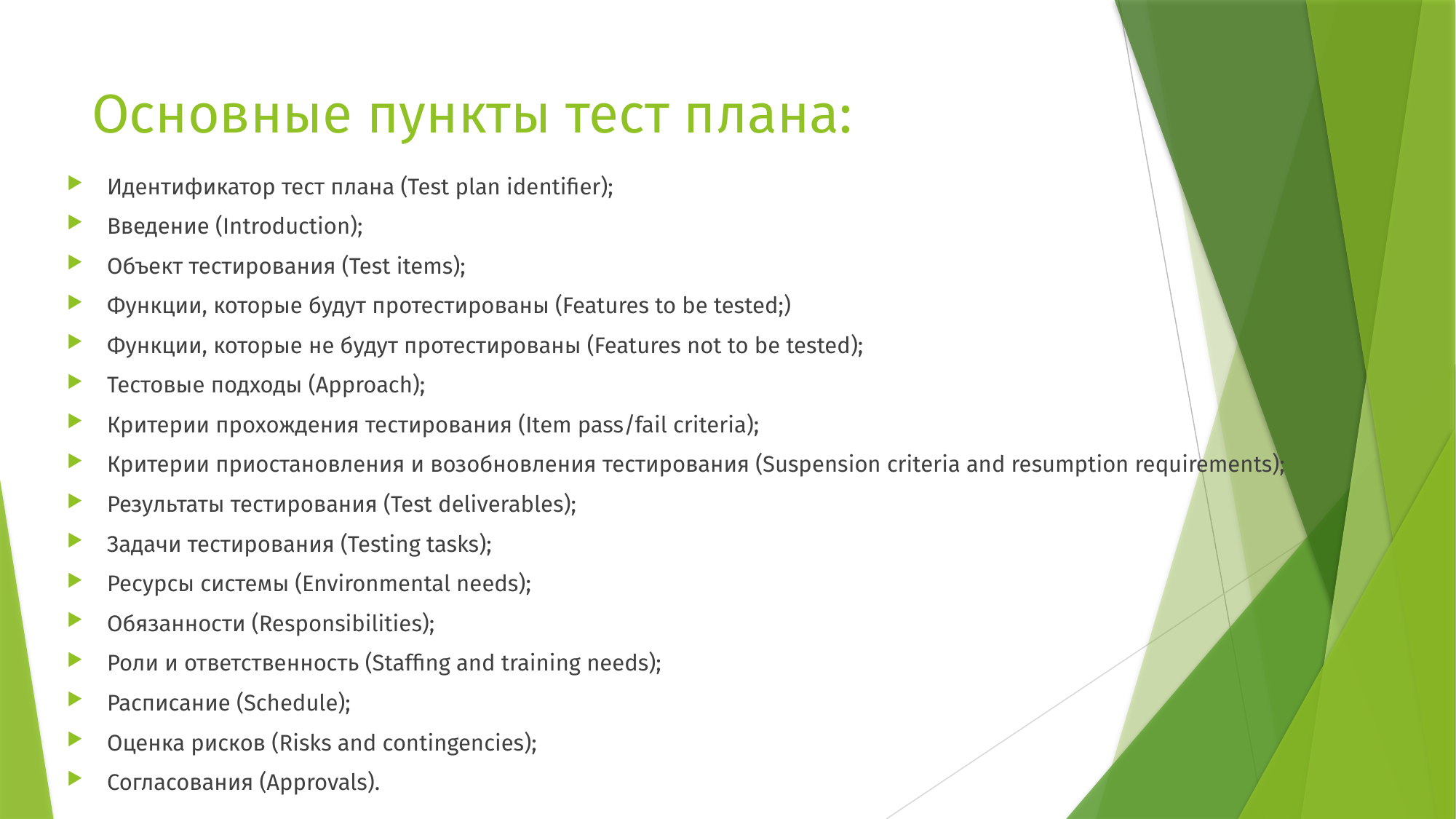

# Основные пункты тест плана:
Идентификатор тест плана (Test plan identifier);
Введение (Introduction);
Объект тестирования (Test items);
Функции, которые будут протестированы (Features to be tested;)
Функции, которые не будут протестированы (Features not to be tested);
Тестовые подходы (Approach);
Критерии прохождения тестирования (Item pass/fail criteria);
Критерии приостановления и возобновления тестирования (Suspension criteria and resumption requirements);
Результаты тестирования (Test deliverables);
Задачи тестирования (Testing tasks);
Ресурсы системы (Environmental needs);
Обязанности (Responsibilities);
Роли и ответственность (Staffing and training needs);
Расписание (Schedule);
Оценка рисков (Risks and contingencies);
Согласования (Approvals).